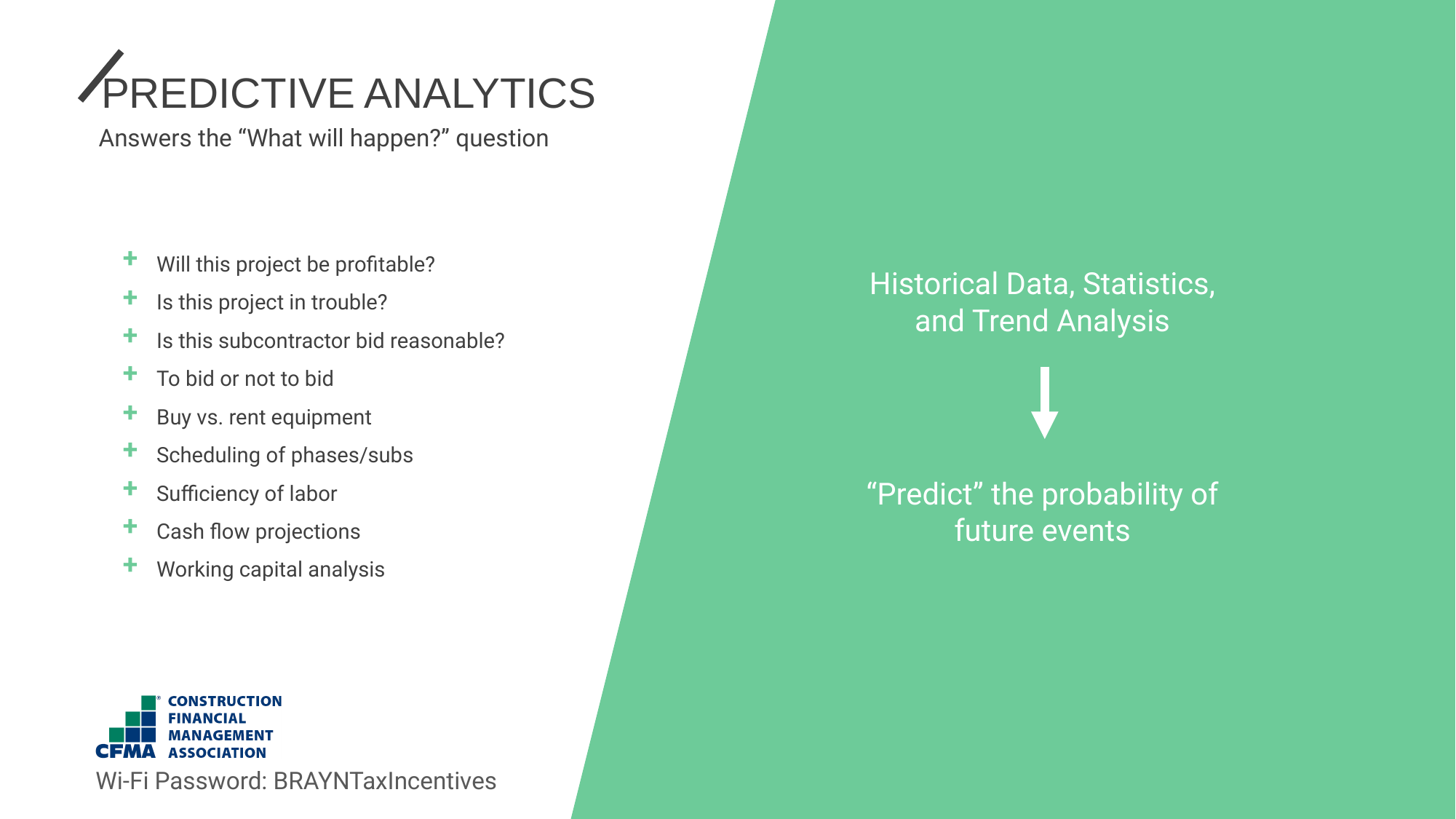

PREDICTIVE ANALYTICS
Answers the “What will happen?” question
Will this project be profitable?
Is this project in trouble?
Is this subcontractor bid reasonable?
To bid or not to bid
Buy vs. rent equipment
Scheduling of phases/subs
Sufficiency of labor
Cash flow projections
Working capital analysis
+
Historical Data, Statistics, and Trend Analysis
+
+
+
+
+
+
“Predict” the probability of future events
+
+